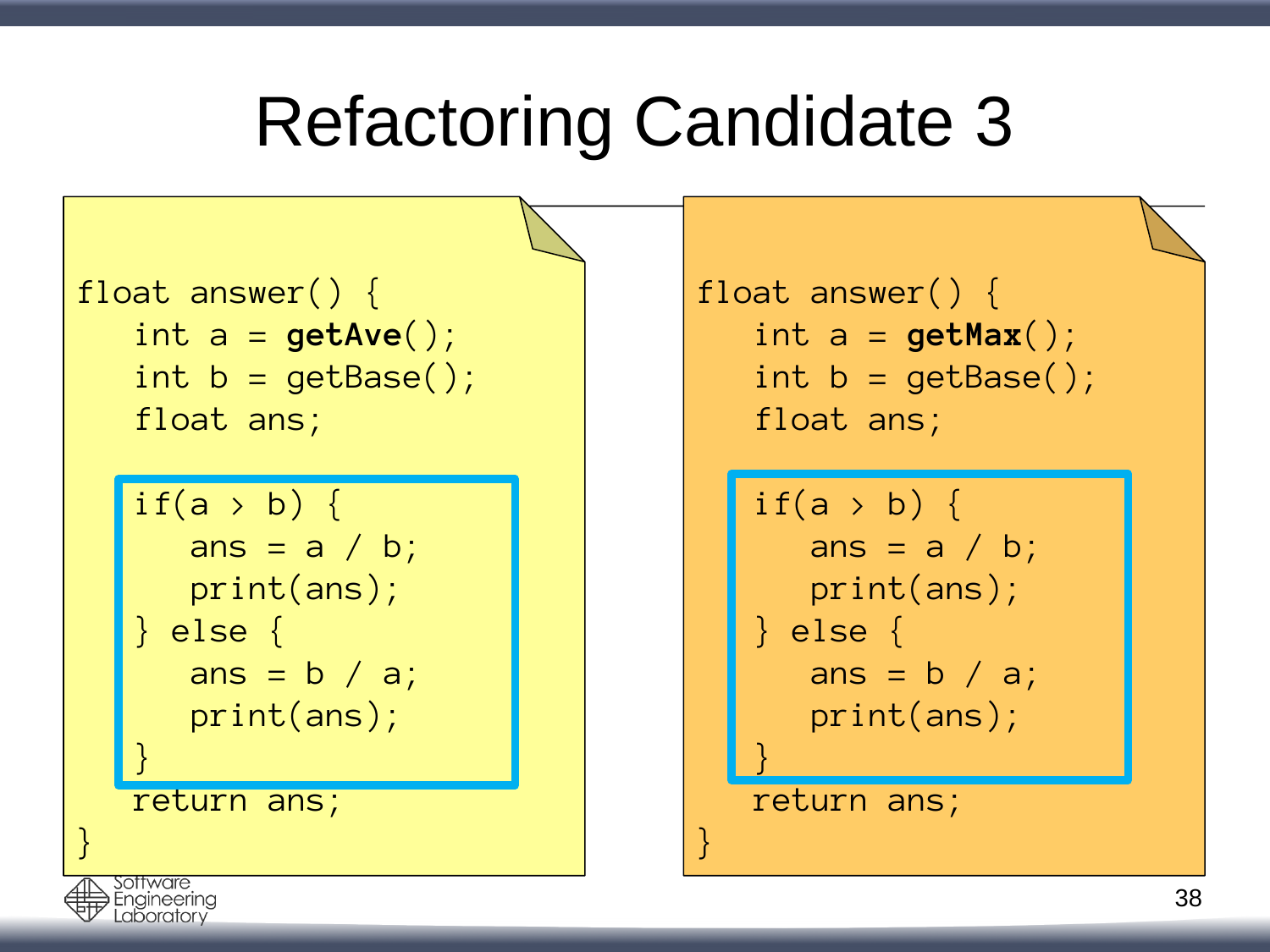

# Refactoring Candidate 3
float answer() {
   int a = getMax();
   int b = getBase();
   float ans;

   if(a > b) {
      ans = a / b;
      print(ans);
   } else {
      ans = b / a;
      print(ans);
   }
   return ans;
}
float answer() {
   int a = getAve();
   int b = getBase();
   float ans;

   if(a > b) {
      ans = a / b;
      print(ans);
   } else {
      ans = b / a;
      print(ans);
   }
   return ans;
}

38